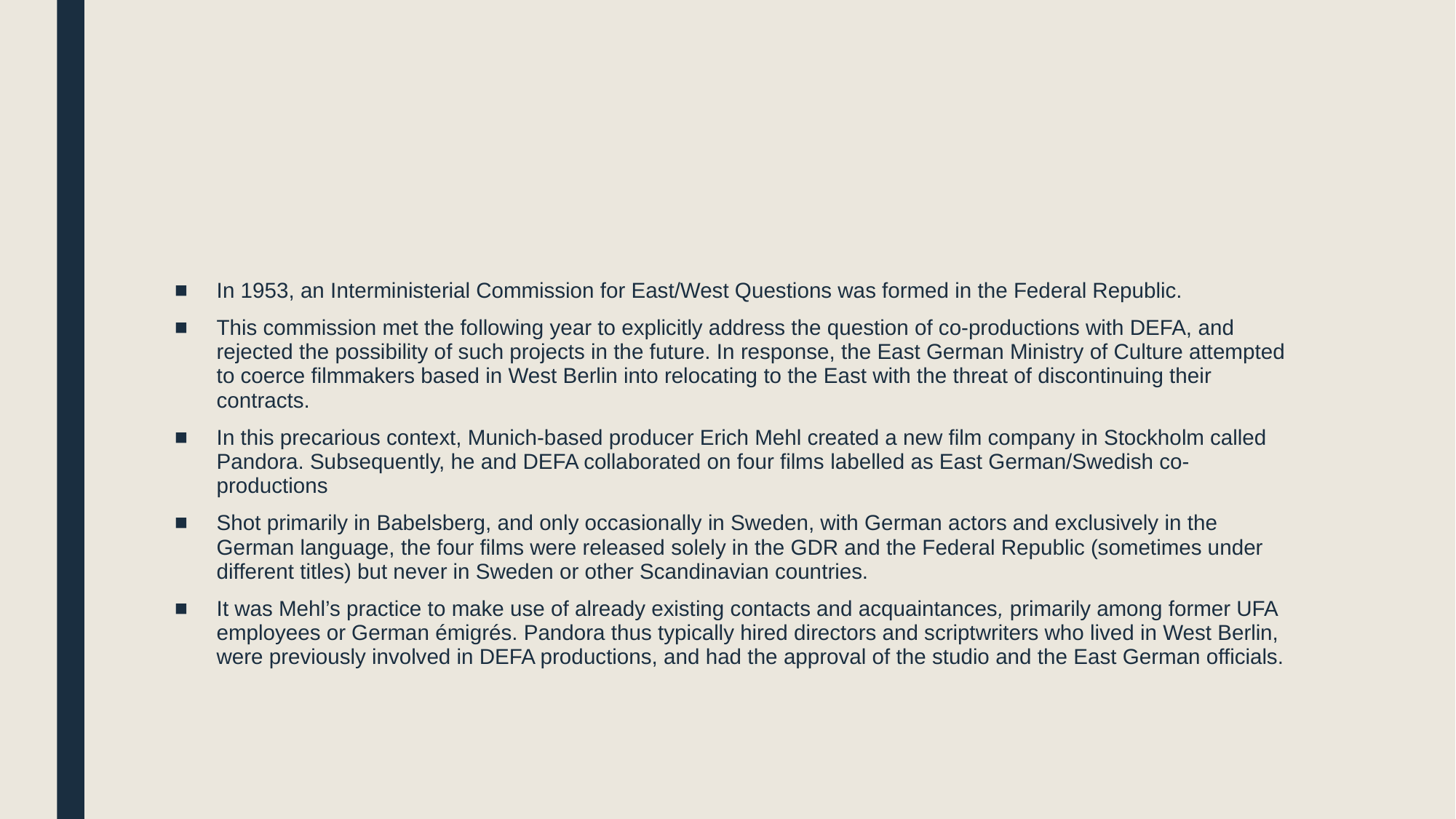

#
In 1953, an Interministerial Commission for East/West Questions was formed in the Federal Republic.
This commission met the following year to explicitly address the question of co-productions with DEFA, and rejected the possibility of such projects in the future. In response, the East German Ministry of Culture attempted to coerce filmmakers based in West Berlin into relocating to the East with the threat of discontinuing their contracts.
In this precarious context, Munich-based producer Erich Mehl created a new film company in Stockholm called Pandora. Subsequently, he and DEFA collaborated on four films labelled as East German/Swedish co-productions
Shot primarily in Babelsberg, and only occasionally in Sweden, with German actors and exclusively in the German language, the four films were released solely in the GDR and the Federal Republic (sometimes under different titles) but never in Sweden or other Scandinavian countries.
It was Mehl’s practice to make use of already existing contacts and acquaintances, primarily among former UFA employees or German émigrés. Pandora thus typically hired directors and scriptwriters who lived in West Berlin, were previously involved in DEFA productions, and had the approval of the studio and the East German officials.